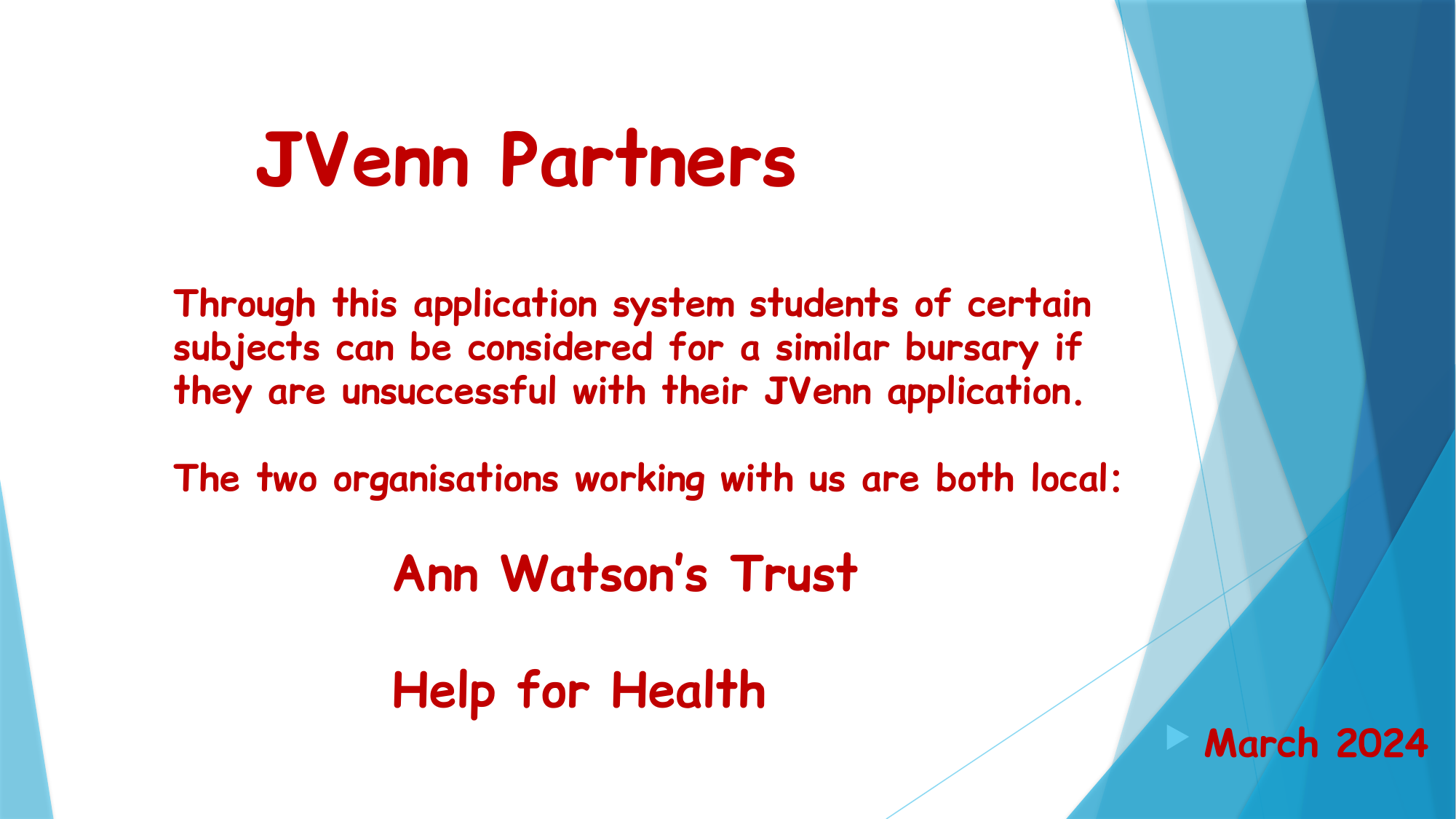

JVenn Partners
Through this application system students of certain subjects can be considered for a similar bursary if they are unsuccessful with their JVenn application.

The two organisations working with us are both local:

		Ann Watson’s Trust

		Help for Health
March 2024